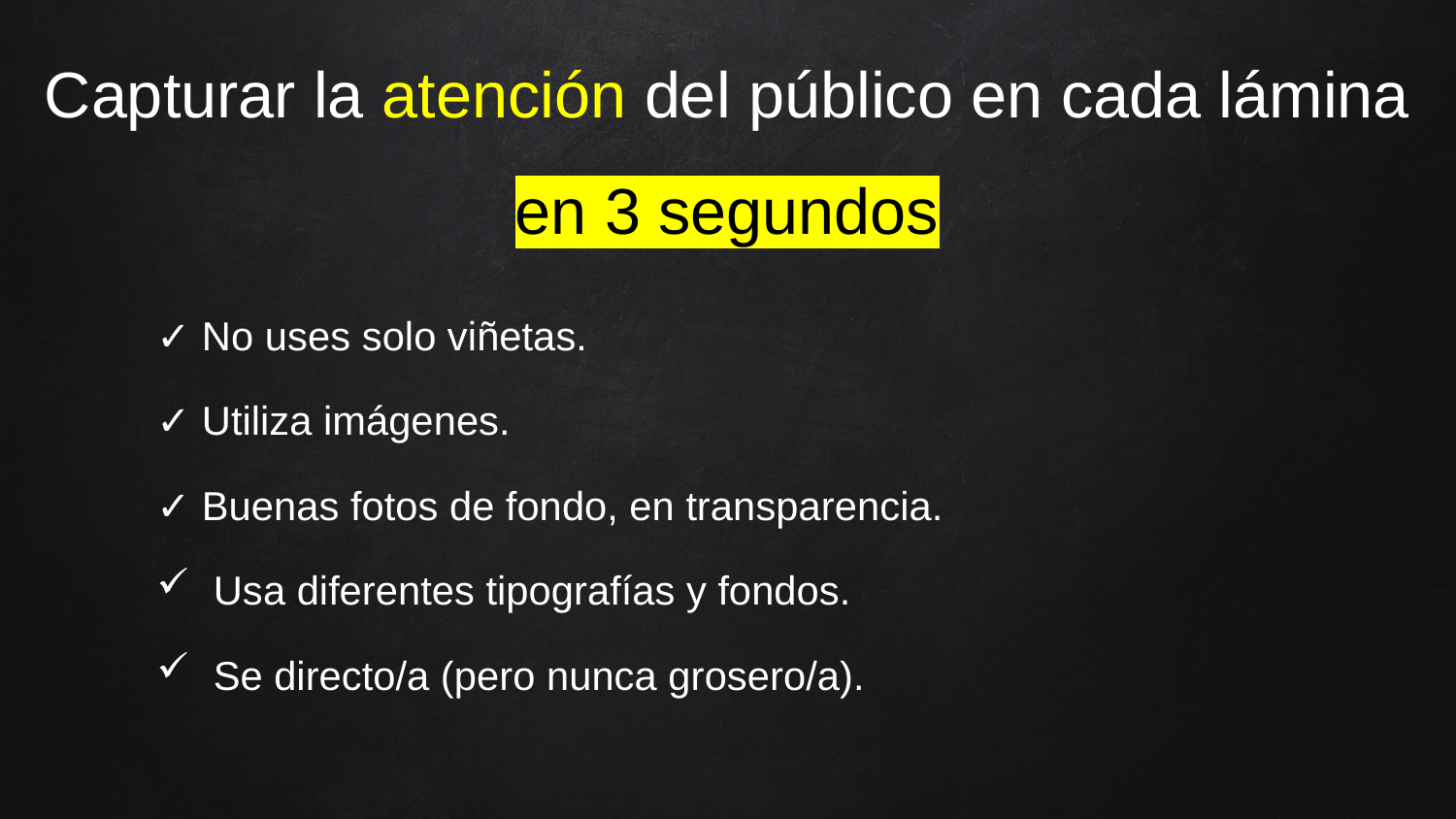

Capturar la atención del público en cada lámina
en 3 segundos
✓ No uses solo viñetas.
✓ Utiliza imágenes.
✓ Buenas fotos de fondo, en transparencia.
Usa diferentes tipografías y fondos.
Se directo/a (pero nunca grosero/a).